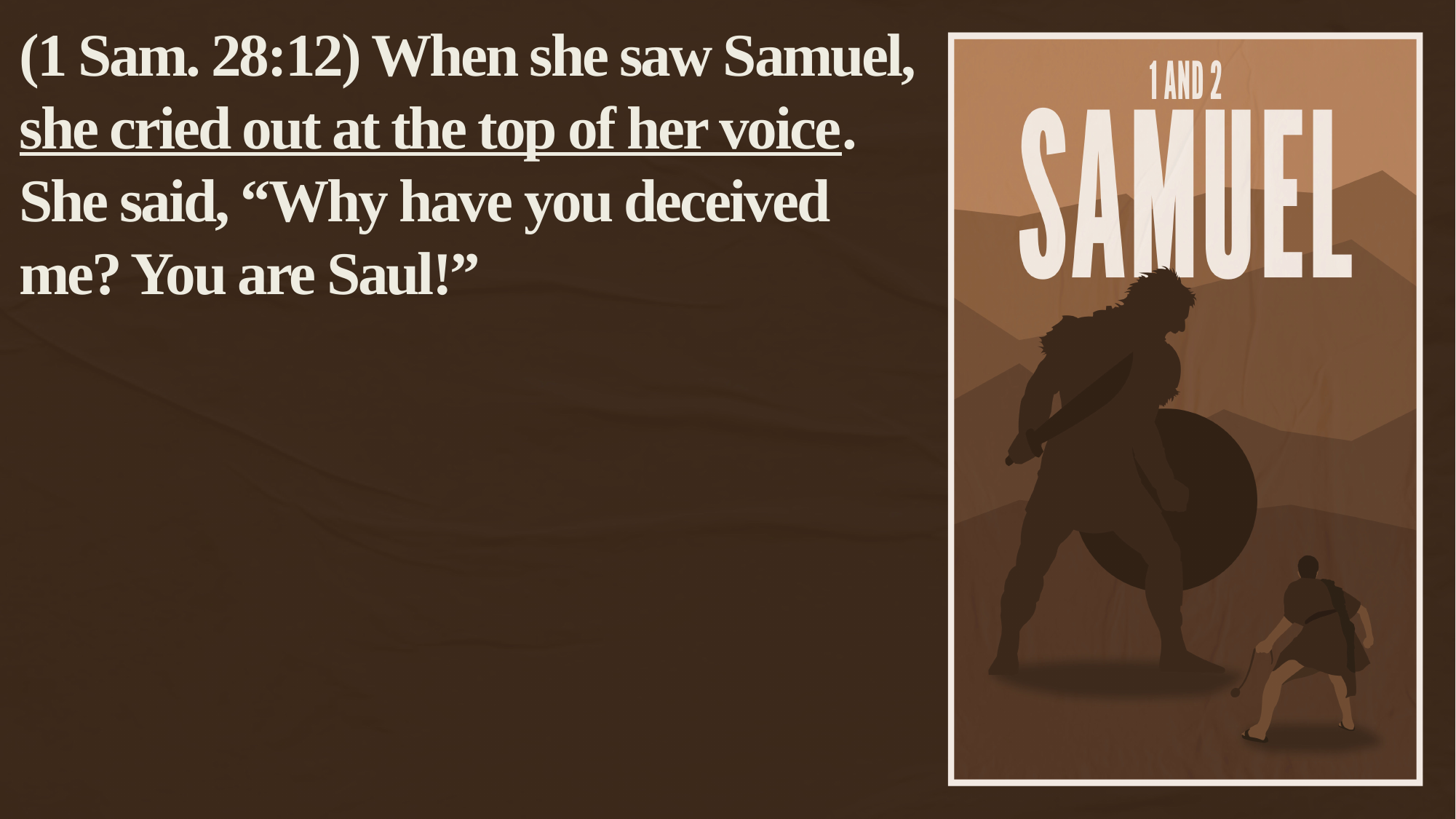

(1 Sam. 28:12) When she saw Samuel,
she cried out at the top of her voice.
She said, “Why have you deceived me? You are Saul!”